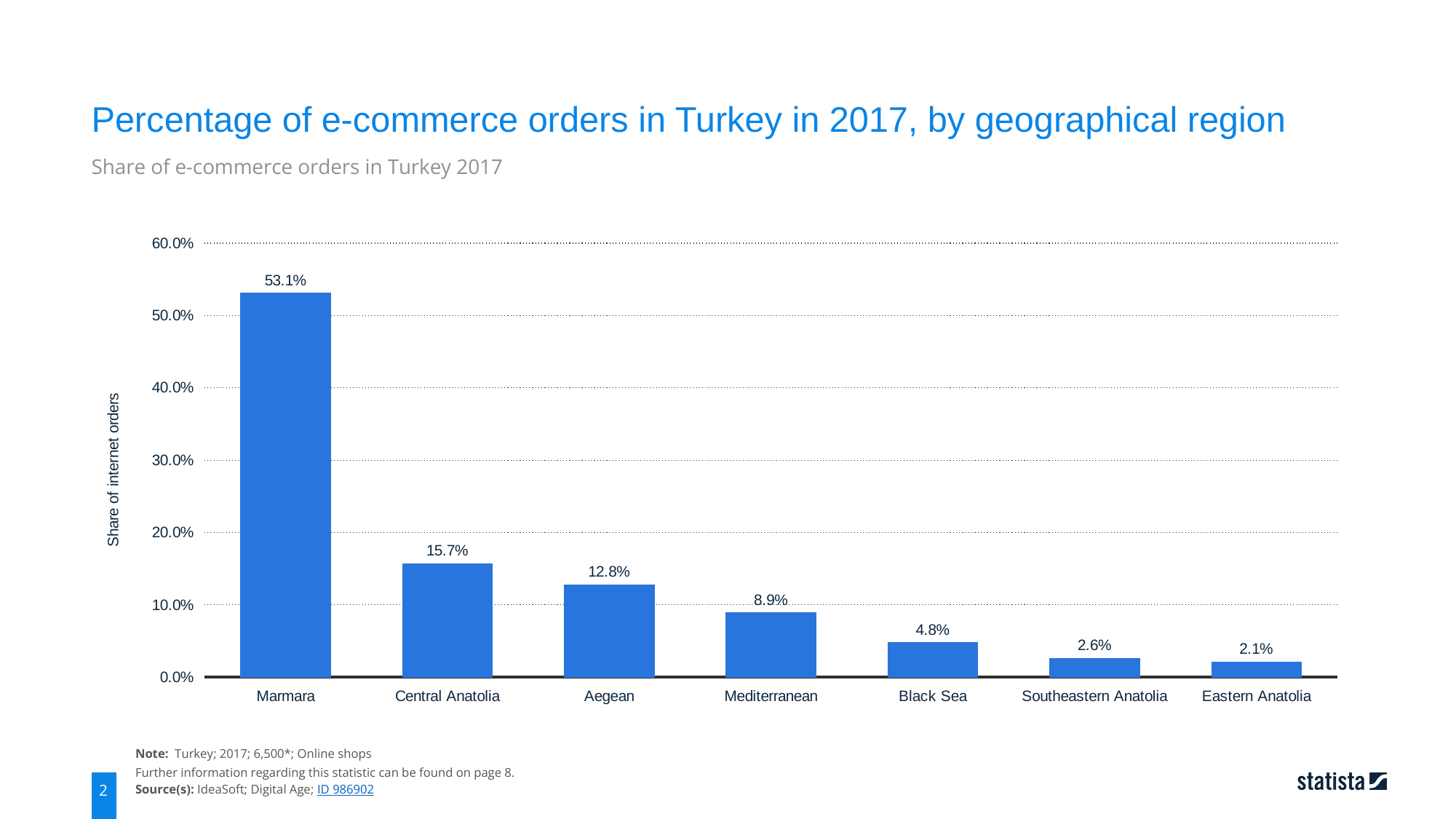

Percentage of e-commerce orders in Turkey in 2017, by geographical region
Share of e-commerce orders in Turkey 2017

### Chart

| Category | Share of internet orders |
|---|---|
| Marmara | 0.531 |
| Central Anatolia | 0.157 |
| Aegean | 0.128 |
| Mediterranean | 0.089 |
| Black Sea | 0.048 |
| Southeastern Anatolia | 0.026 |
| Eastern Anatolia | 0.021 |
Note:  Turkey; 2017; 6,500*; Online shops
Further information regarding this statistic can be found on page 8.
Source(s): IdeaSoft; Digital Age; ID 986902

2